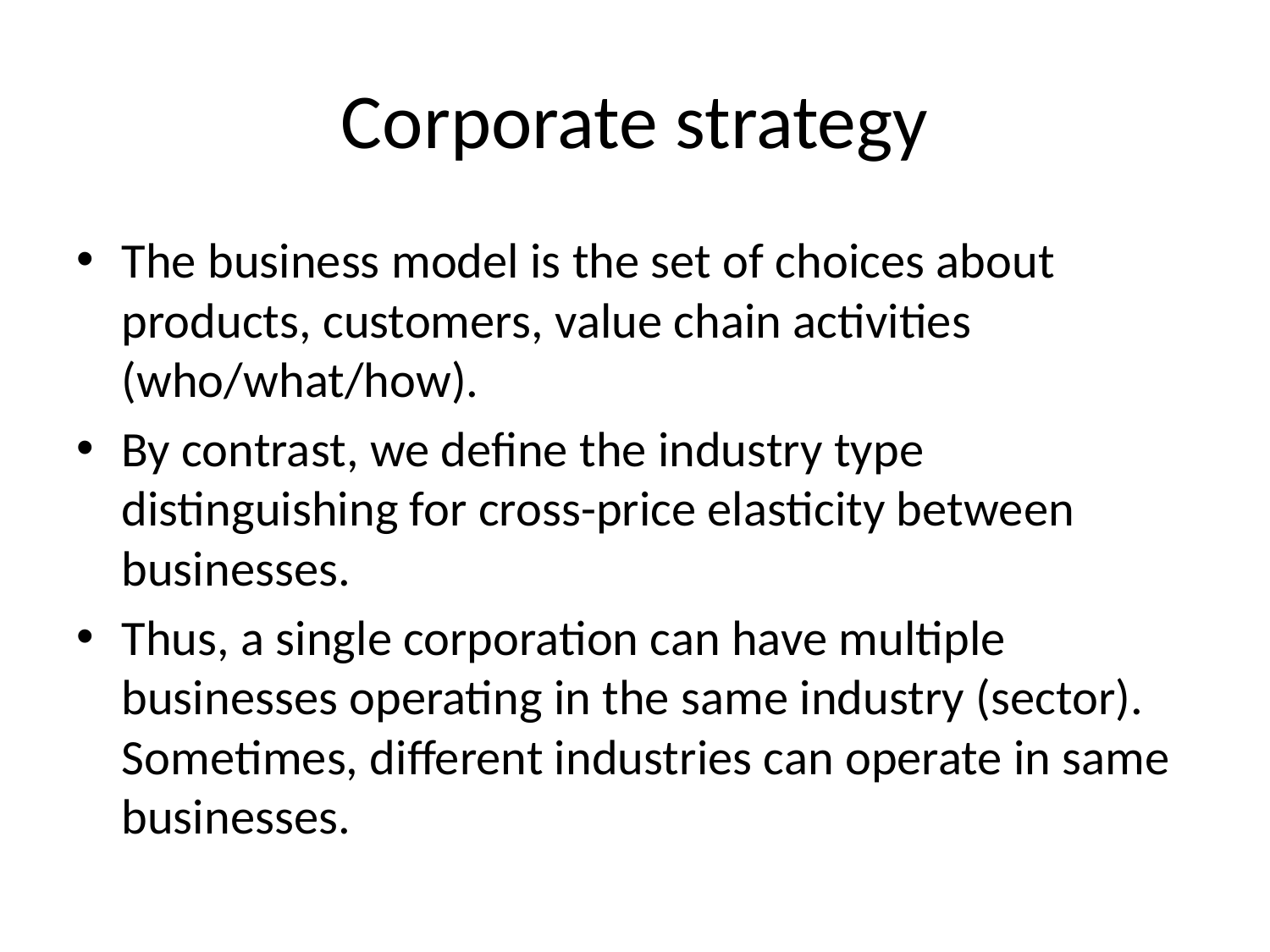

# Corporate strategy
The business model is the set of choices about products, customers, value chain activities (who/what/how).
By contrast, we define the industry type distinguishing for cross-price elasticity between businesses.
Thus, a single corporation can have multiple businesses operating in the same industry (sector). Sometimes, different industries can operate in same businesses.